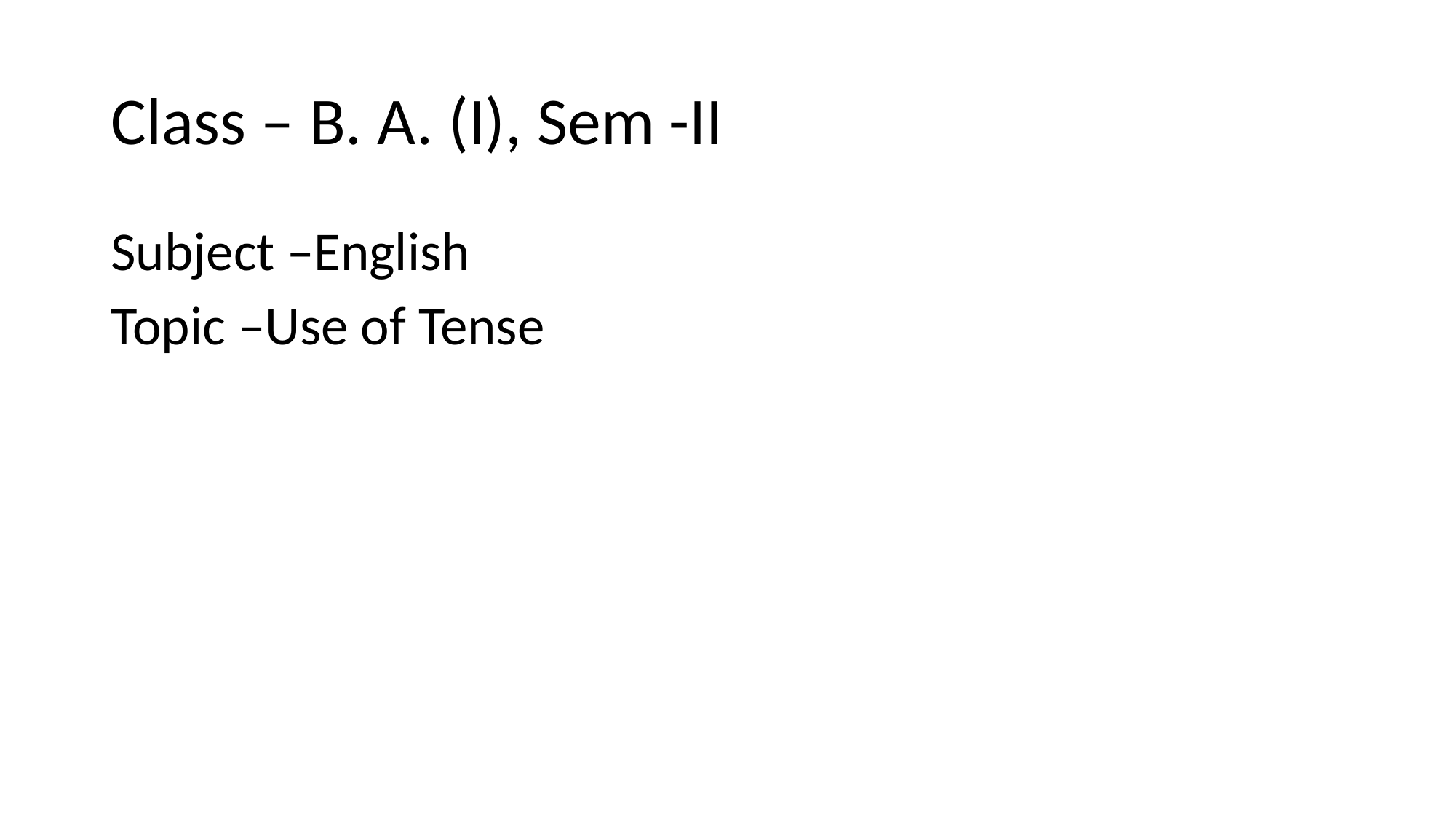

# Class – B. A. (I), Sem -II
Subject –English
Topic –Use of Tense